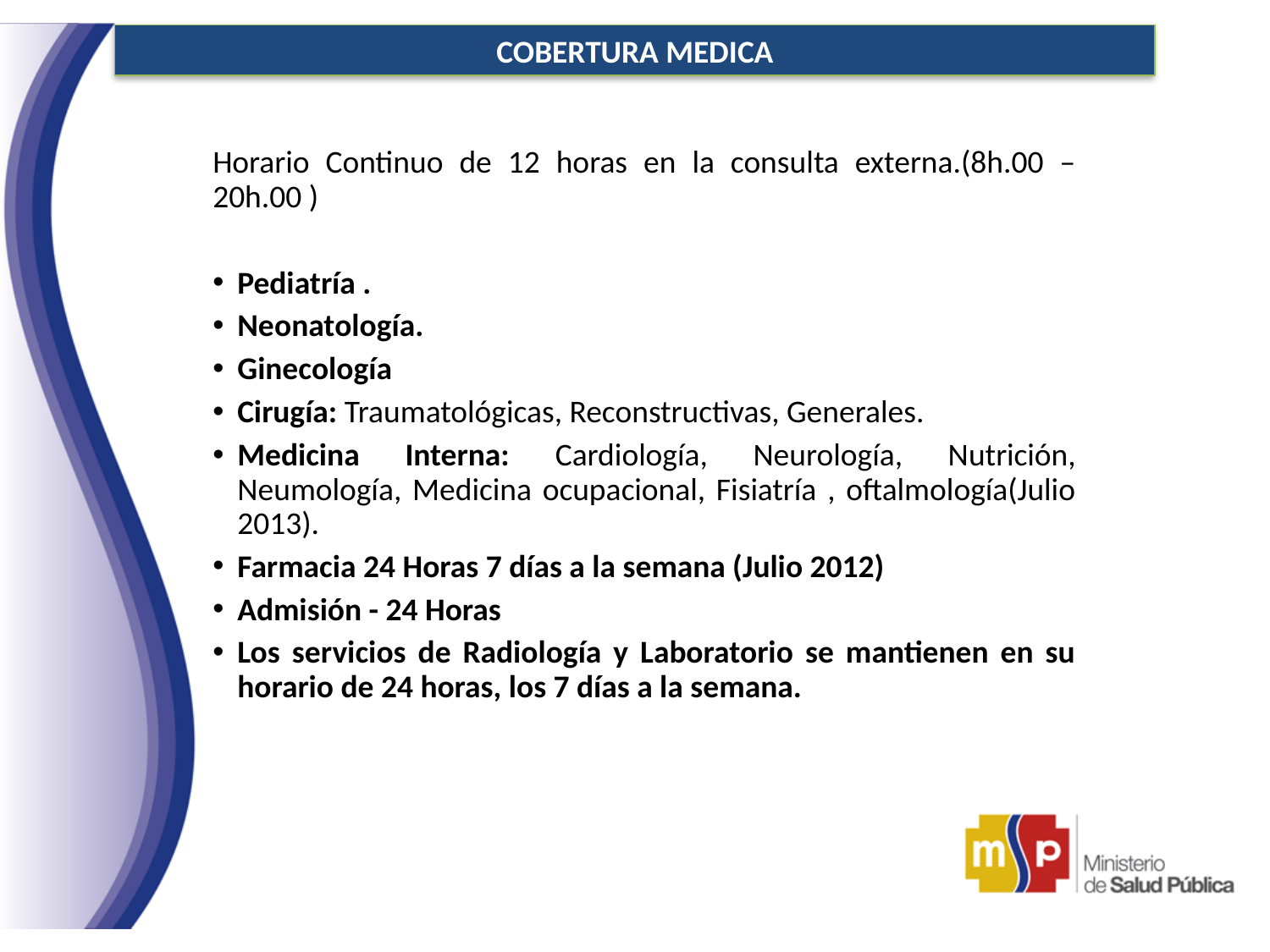

COBERTURA MEDICA
Horario Continuo de 12 horas en la consulta externa.(8h.00 – 20h.00 )

Pediatría .
Neonatología.
Ginecología
Cirugía: Traumatológicas, Reconstructivas, Generales.
Medicina Interna: Cardiología, Neurología, Nutrición, Neumología, Medicina ocupacional, Fisiatría , oftalmología(Julio 2013).
Farmacia 24 Horas 7 días a la semana (Julio 2012)
Admisión - 24 Horas
Los servicios de Radiología y Laboratorio se mantienen en su horario de 24 horas, los 7 días a la semana.